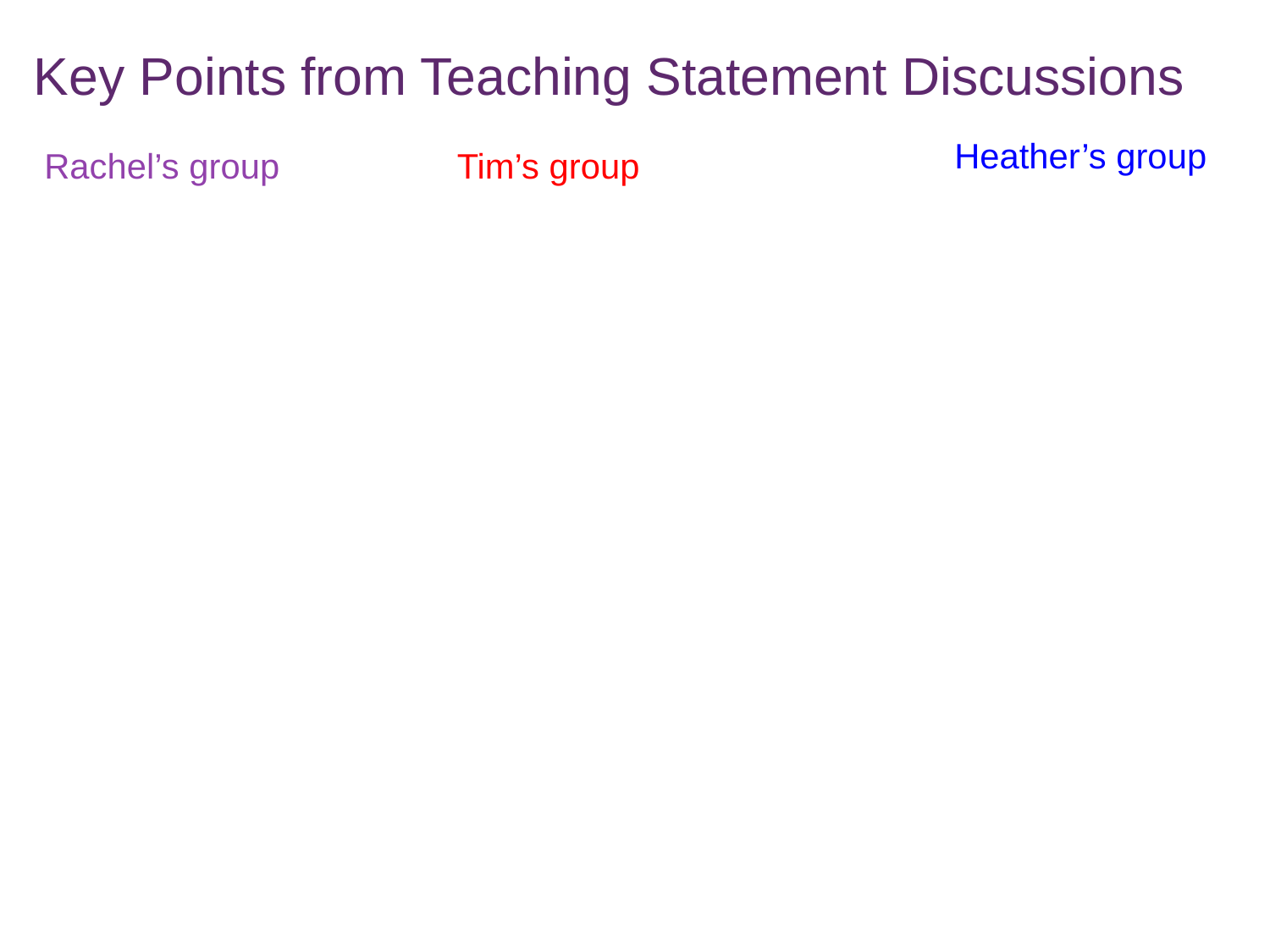

# Key Points from Teaching Statement Discussions
Heather’s group
Rachel’s group
Tim’s group